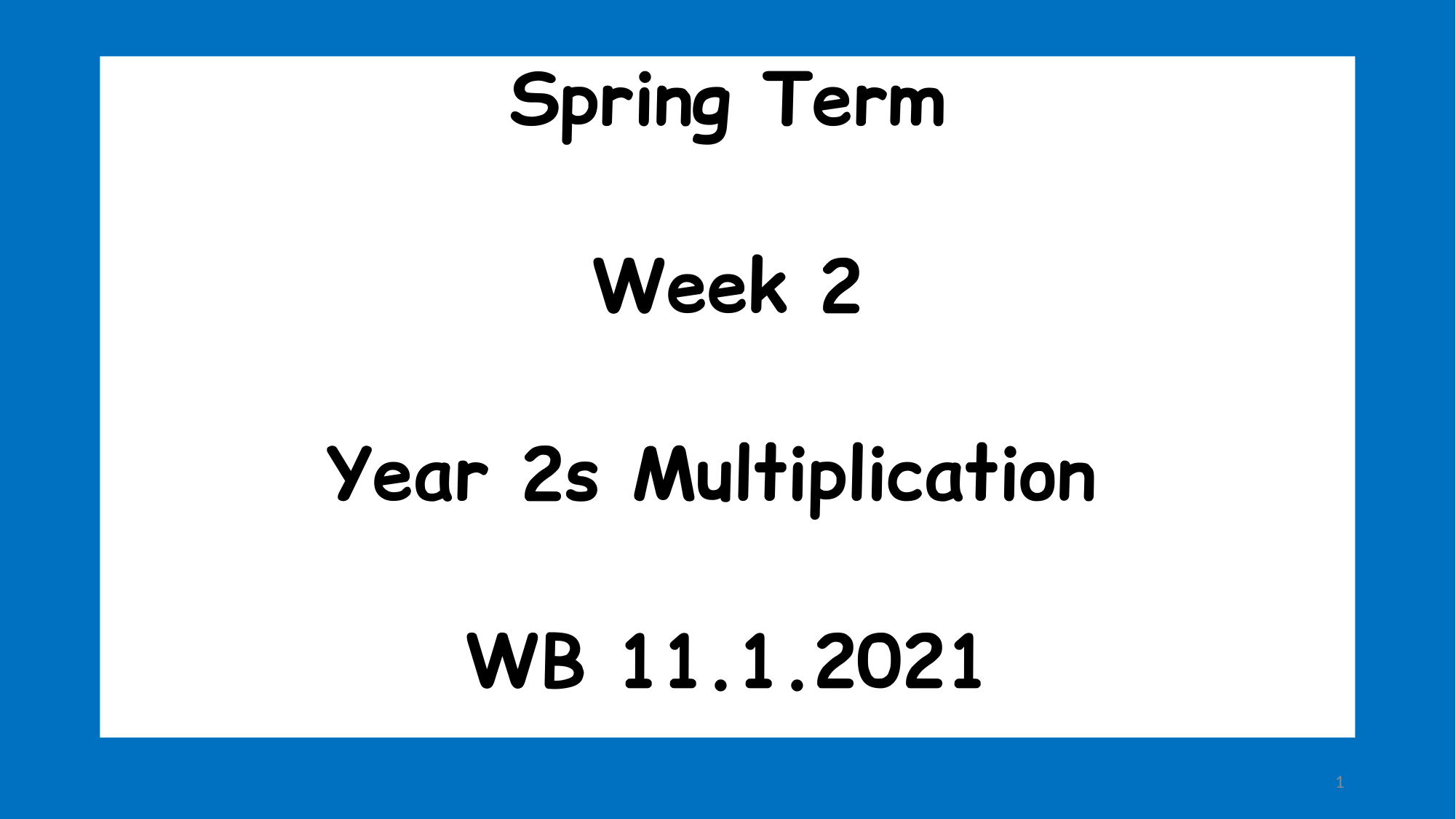

Spring Term

Week 2

Year 2s Multiplication

WB 11.1.2021
1